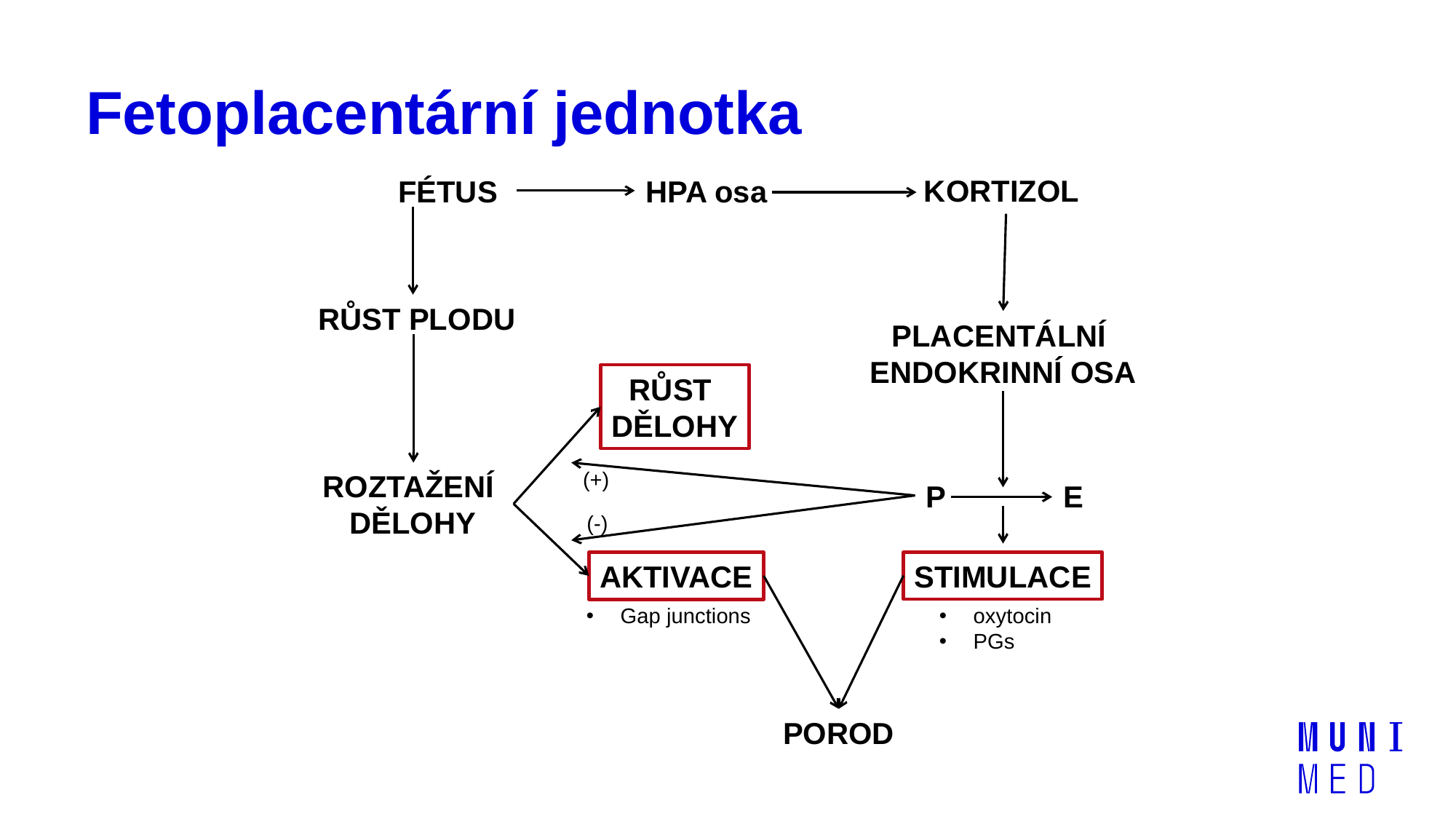

# Fetoplacentární jednotka
KORTIZOL
FÉTUS
HPA osa
RŮST PLODU
PLACENTÁLNÍ
ENDOKRINNÍ OSA
RŮST
DĚLOHY
(+)
ROZTAŽENÍ
DĚLOHY
P
E
(-)
STIMULACE
AKTIVACE
Gap junctions
oxytocin
PGs
POROD